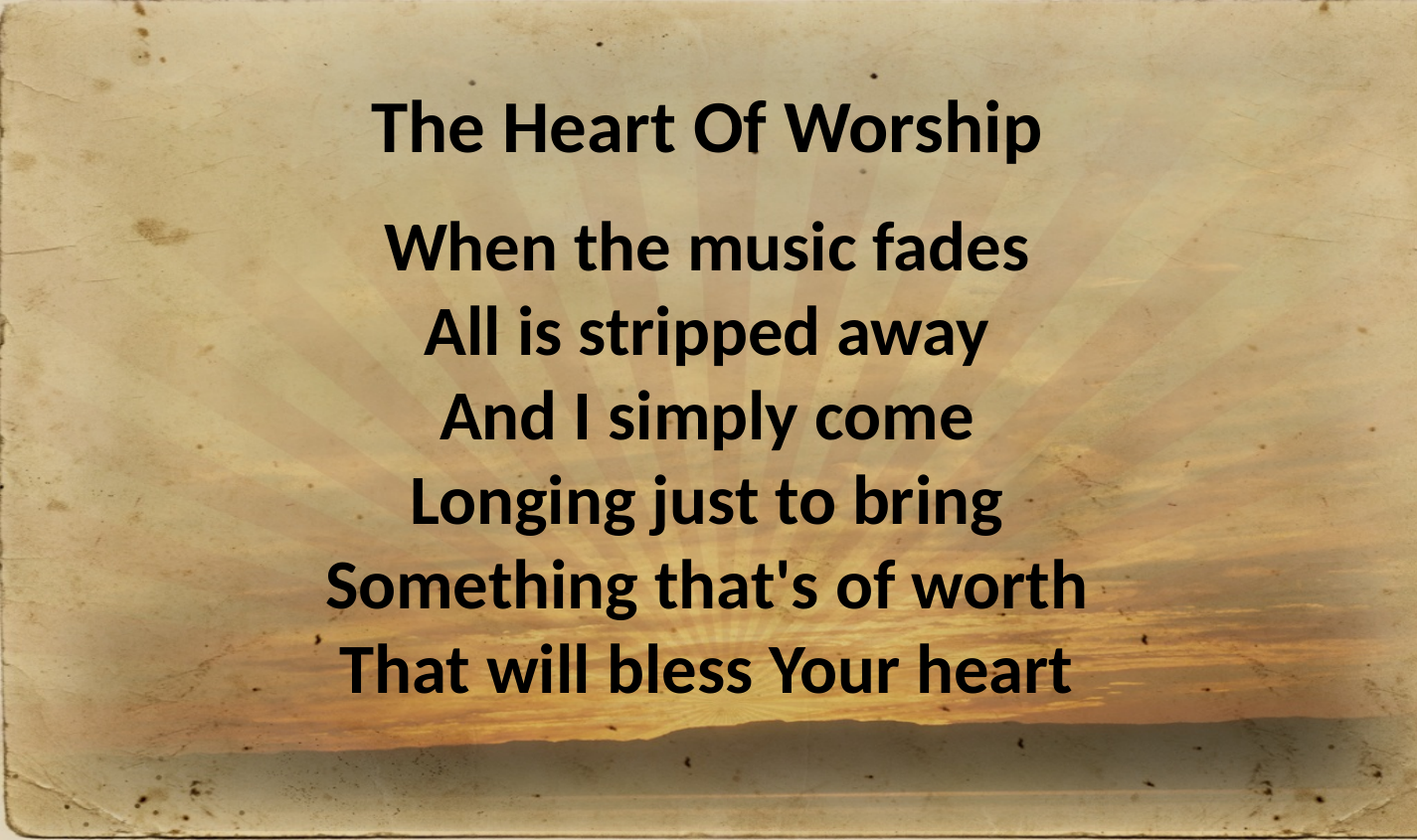

The Heart Of Worship
When the music fades
All is stripped away
And I simply come
Longing just to bring
Something that's of worth
That will bless Your heart